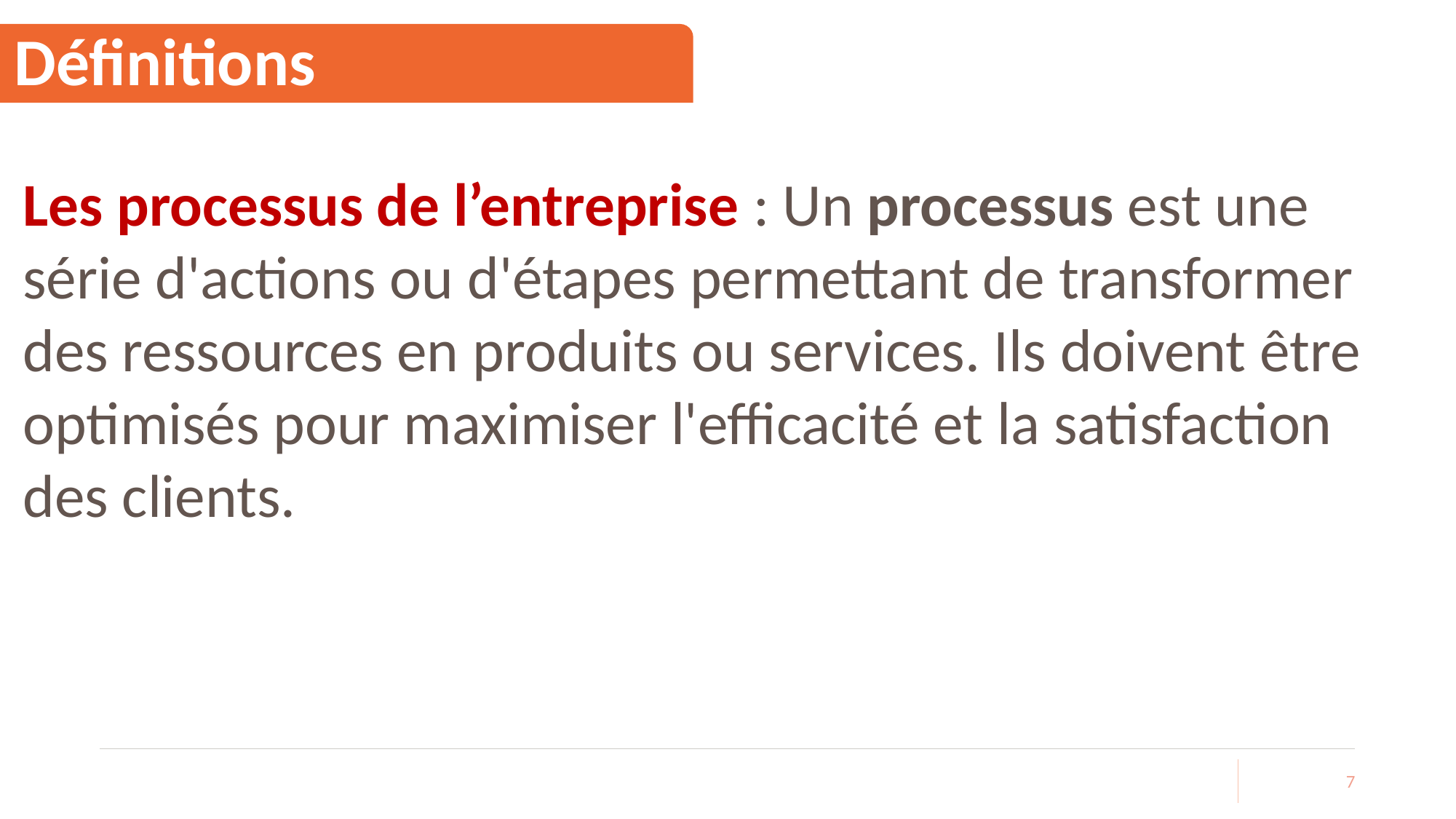

# Définitions

Les processus de l’entreprise : Un processus est une série d'actions ou d'étapes permettant de transformer des ressources en produits ou services. Ils doivent être optimisés pour maximiser l'efficacité et la satisfaction des clients.

7